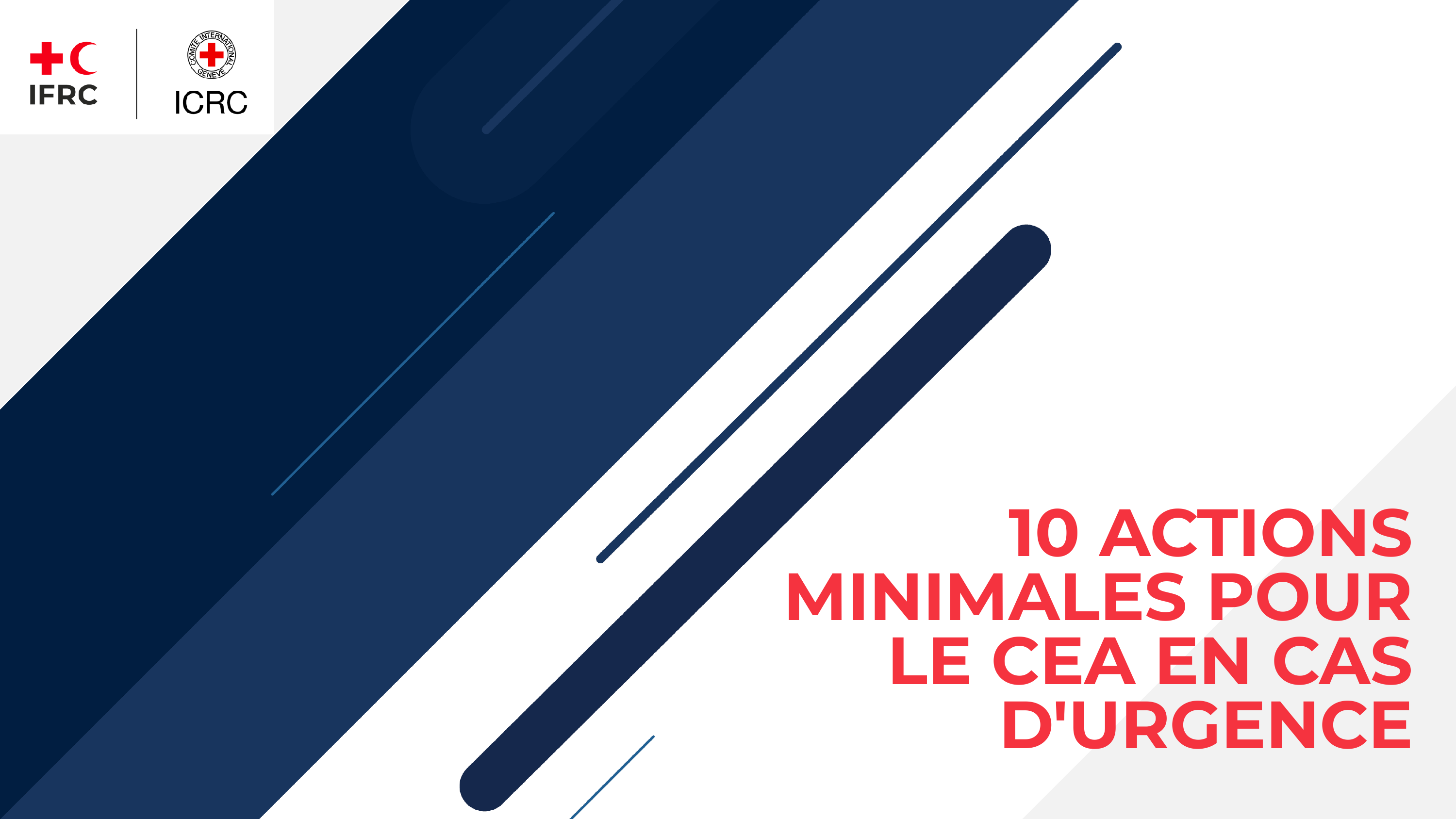

# 10 ACTIONS MINIMALES POUR LE CEA EN CAS D'URGENCE